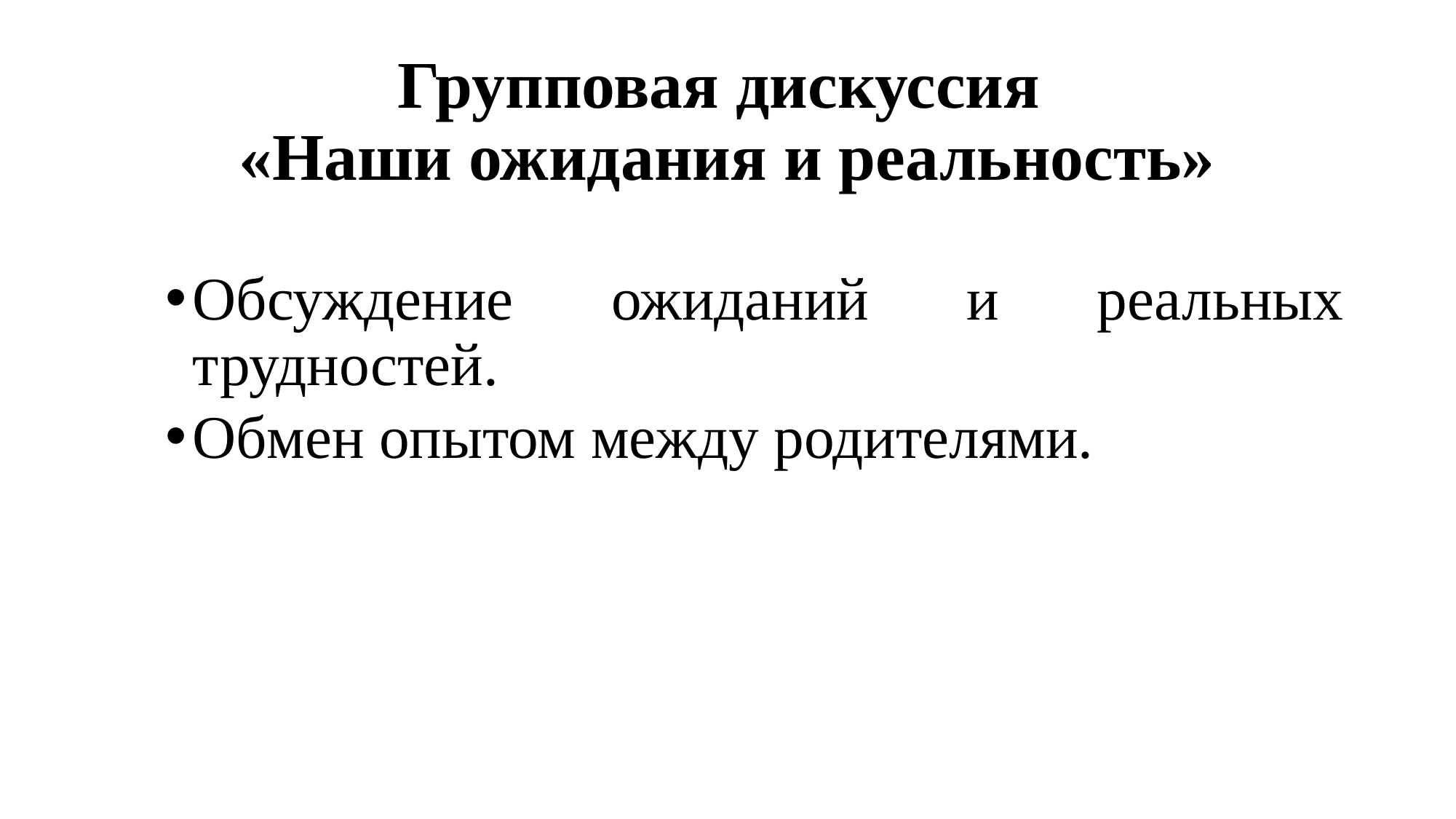

# Групповая дискуссия «Наши ожидания и реальность»

Обсуждение ожиданий и реальных трудностей.
Обмен опытом между родителями.